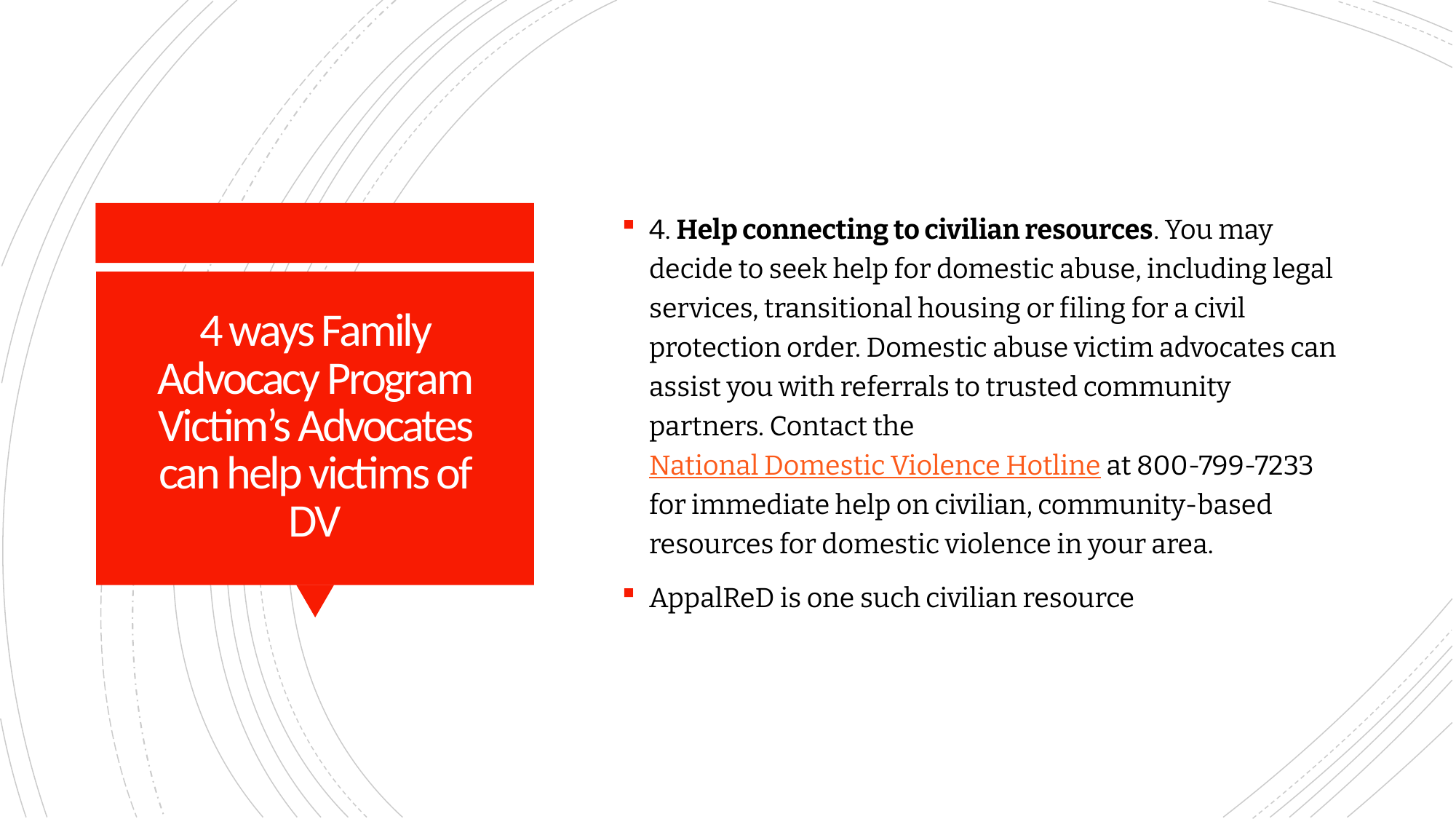

4. Help connecting to civilian resources. You may decide to seek help for domestic abuse, including legal services, transitional housing or filing for a civil protection order. Domestic abuse victim advocates can assist you with referrals to trusted community partners. Contact the National Domestic Violence Hotline at 800-799-7233 for immediate help on civilian, community-based resources for domestic violence in your area.
AppalReD is one such civilian resource
# 4 ways Family Advocacy Program Victim’s Advocates can help victims of DV